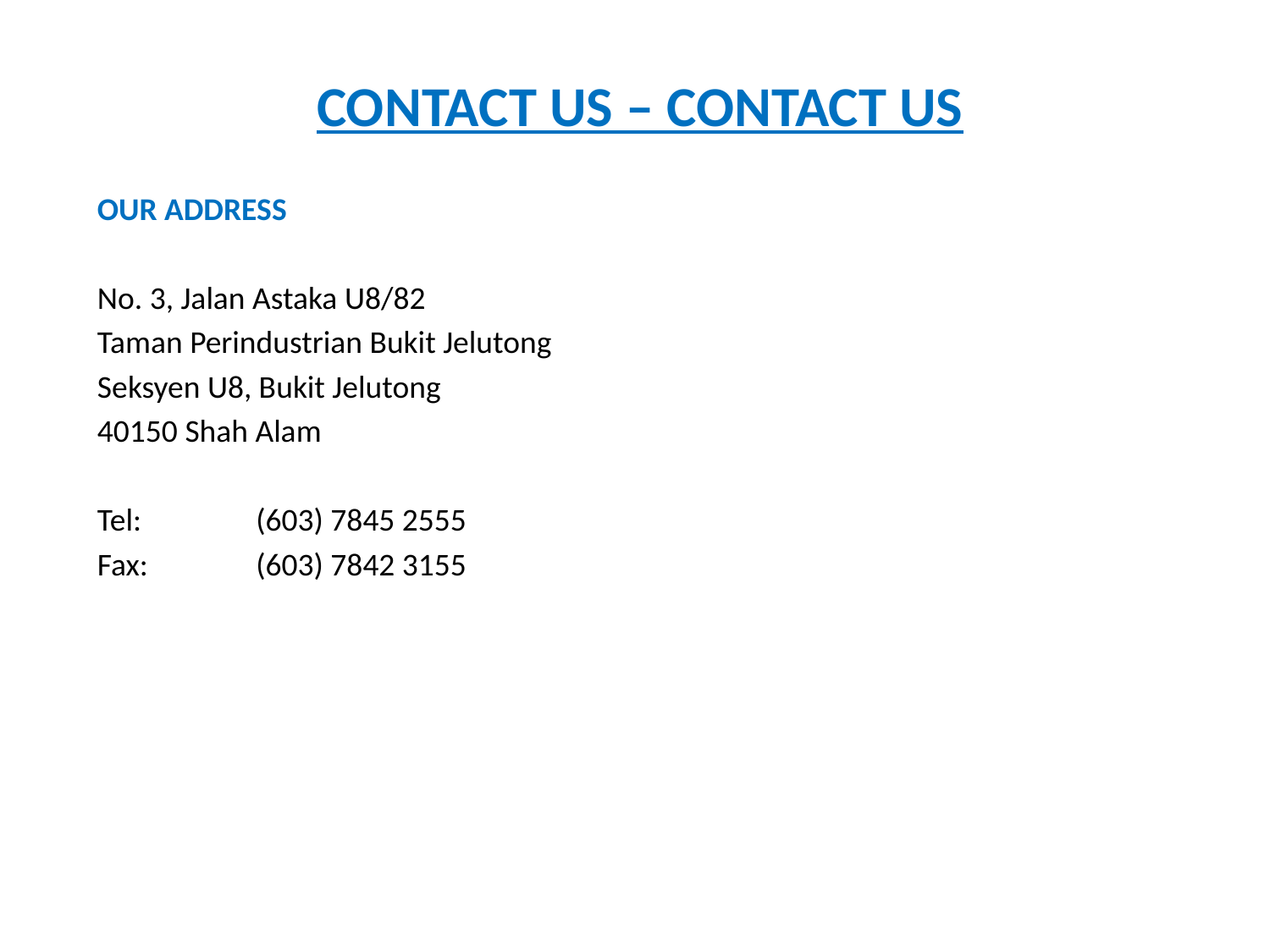

CONTACT US – CONTACT US

OUR ADDRESS

No. 3, Jalan Astaka U8/82
Taman Perindustrian Bukit Jelutong
Seksyen U8, Bukit Jelutong
40150 Shah Alam

Tel:	(603) 7845 2555
Fax:      	(603) 7842 3155